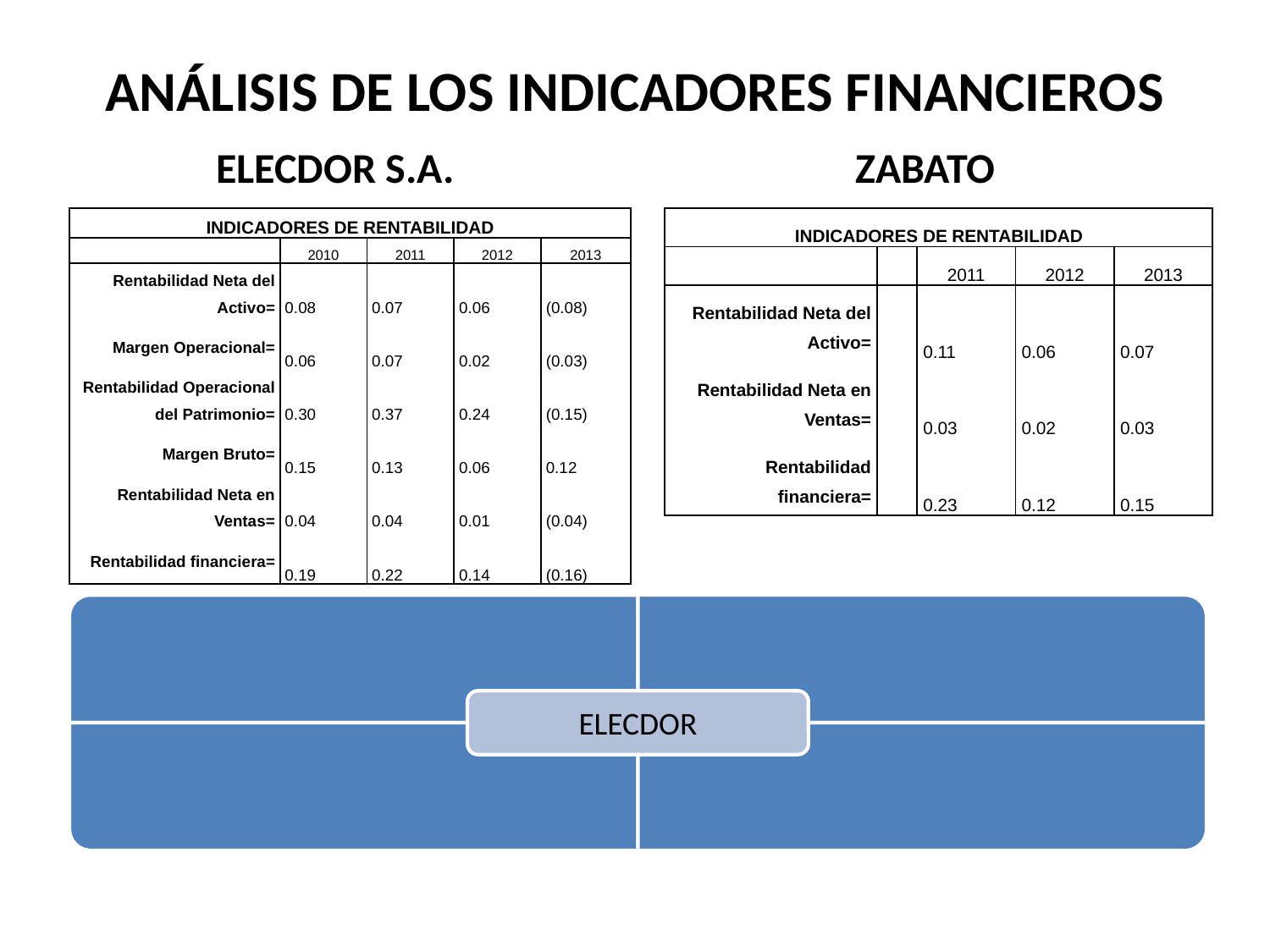

# ANÁLISIS DE LOS INDICADORES FINANCIEROS
ELECDOR S.A.
ZABATO
| INDICADORES DE RENTABILIDAD |  |  |  |  |
| --- | --- | --- | --- | --- |
|  | 2010 | 2011 | 2012 | 2013 |
| Rentabilidad Neta del Activo= | 0.08 | 0.07 | 0.06 | (0.08) |
| Margen Operacional= | 0.06 | 0.07 | 0.02 | (0.03) |
| Rentabilidad Operacional del Patrimonio= | 0.30 | 0.37 | 0.24 | (0.15) |
| Margen Bruto= | 0.15 | 0.13 | 0.06 | 0.12 |
| Rentabilidad Neta en Ventas= | 0.04 | 0.04 | 0.01 | (0.04) |
| Rentabilidad financiera= | 0.19 | 0.22 | 0.14 | (0.16) |
| INDICADORES DE RENTABILIDAD |  |  |  |  |
| --- | --- | --- | --- | --- |
|  |  | 2011 | 2012 | 2013 |
| Rentabilidad Neta del Activo= |  | 0.11 | 0.06 | 0.07 |
| Rentabilidad Neta en Ventas= |  | 0.03 | 0.02 | 0.03 |
| Rentabilidad financiera= |  | 0.23 | 0.12 | 0.15 |
ELECDOR